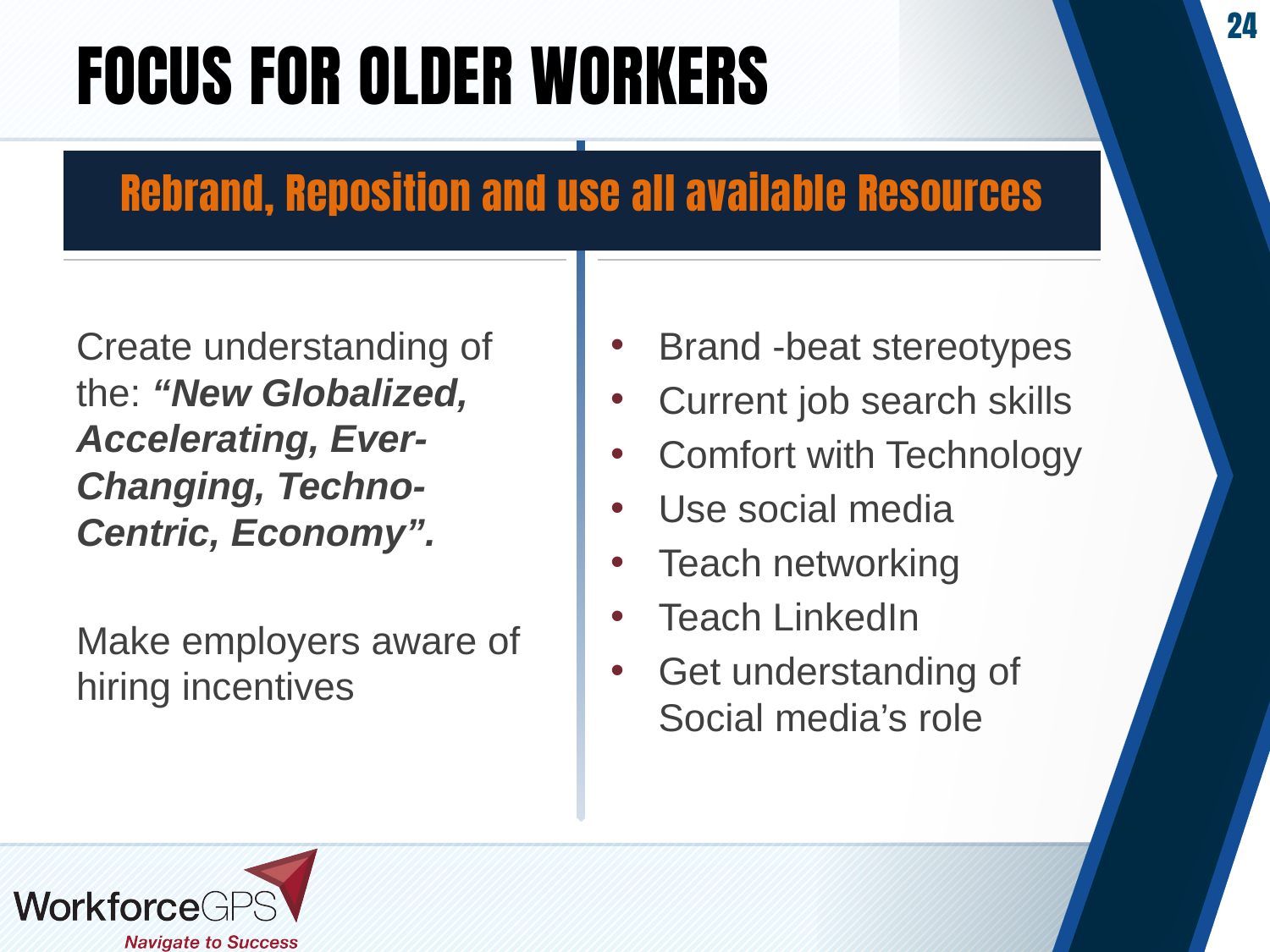

# Focus for Older workers
Rebrand, Reposition and use all available Resources

Create understanding of the: “New Globalized, Accelerating, Ever-Changing, Techno-Centric, Economy”.

Make employers aware of hiring incentives

Brand -beat stereotypes
Current job search skills
Comfort with Technology
Use social media
Teach networking
Teach LinkedIn
Get understanding of Social media’s role